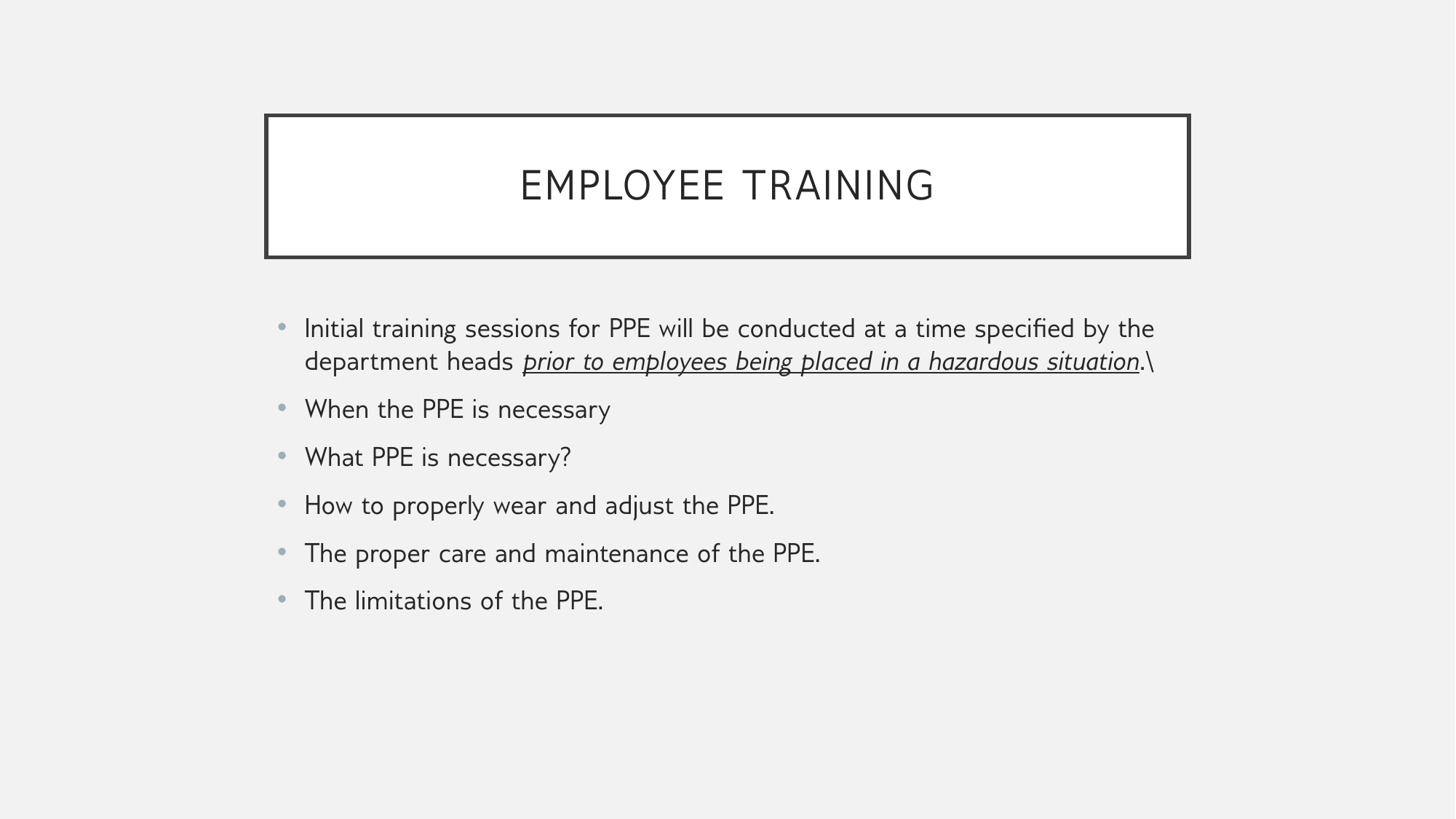

# Employee Training
Initial training sessions for PPE will be conducted at a time specified by the department heads prior to employees being placed in a hazardous situation.\
When the PPE is necessary
What PPE is necessary?
How to properly wear and adjust the PPE.
The proper care and maintenance of the PPE.
The limitations of the PPE.